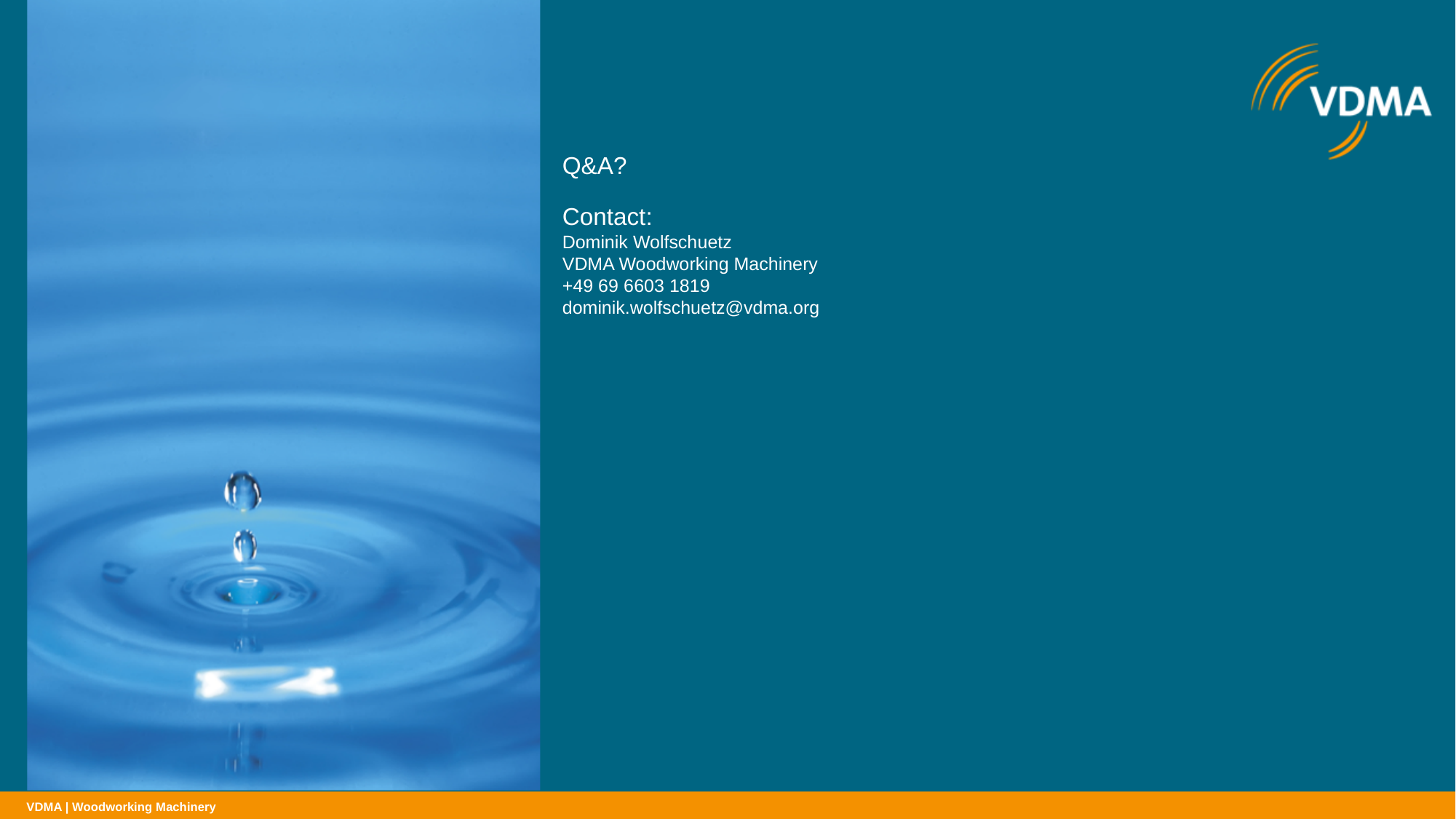

Q&A?

Contact:
Dominik Wolfschuetz
VDMA Woodworking Machinery
+49 69 6603 1819
dominik.wolfschuetz@vdma.org

| Woodworking Machinery